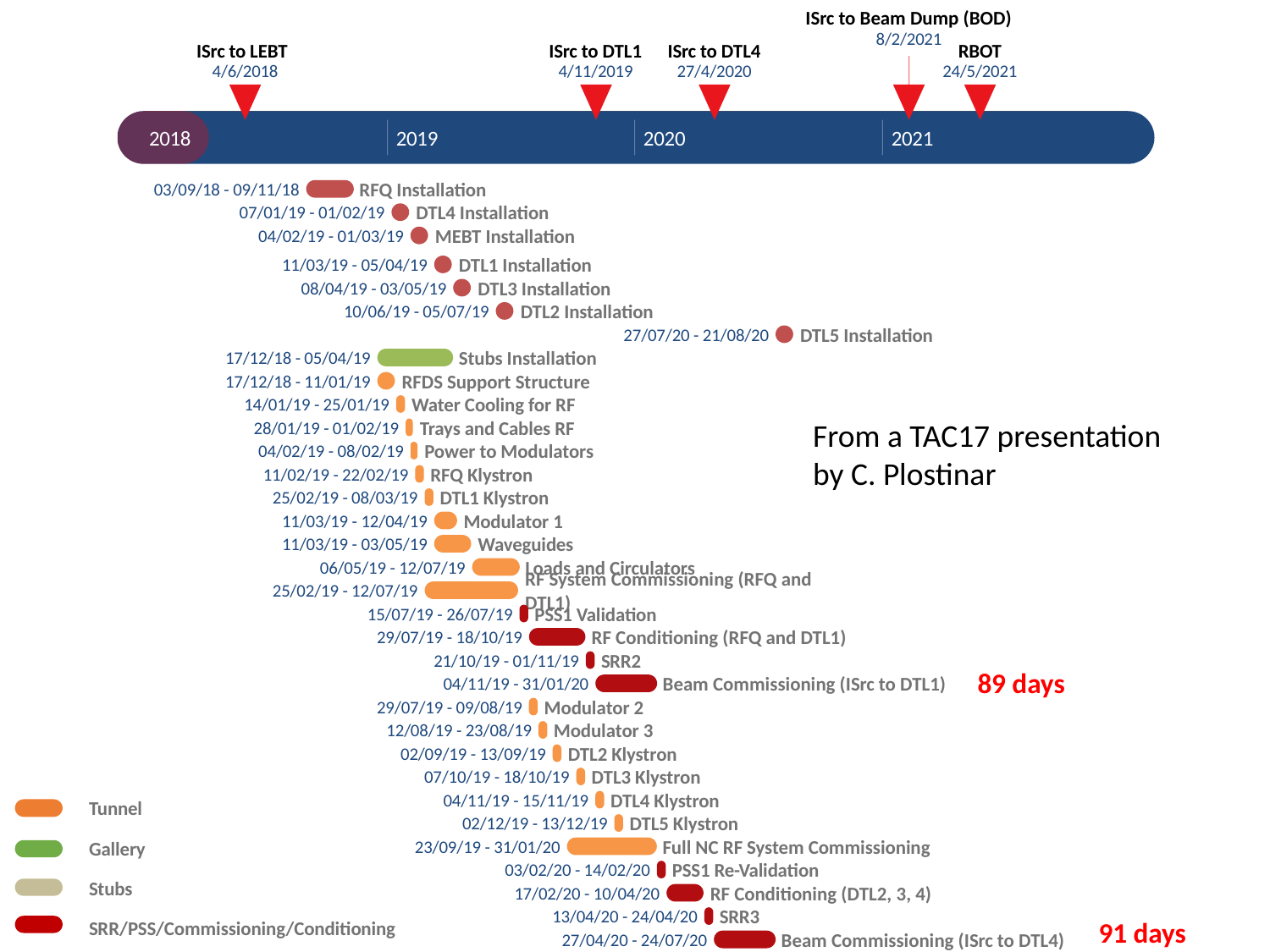

ISrc to Beam Dump (BOD)
8/2/2021
ISrc to LEBT
ISrc to DTL1
ISrc to DTL4
RBOT
4/6/2018
4/11/2019
27/4/2020
24/5/2021

2018
2019
2020
2021
2018
2021
RFQ Installation
03/09/18 - 09/11/18

DTL4 Installation
07/01/19 - 01/02/19

MEBT Installation
04/02/19 - 01/03/19
Today

50 days

DTL1 Installation
11/03/19 - 05/04/19

20 days

DTL3 Installation
08/04/19 - 03/05/19

20 days

DTL2 Installation
10/06/19 - 05/07/19

DTL5 Installation
20 days
27/07/20 - 21/08/20

Stubs Installation
17/12/18 - 05/04/19

20 days

RFDS Support Structure
17/12/18 - 11/01/19

20 days

Water Cooling for RF
14/01/19 - 25/01/19

From a TAC17 presentation by C. Plostinar
20 days

Trays and Cables RF
28/01/19 - 01/02/19

80 days
Power to Modulators
04/02/19 - 08/02/19

RFQ Klystron
11/02/19 - 22/02/19

20 days

DTL1 Klystron
25/02/19 - 08/03/19

10 days

Modulator 1
11/03/19 - 12/04/19

5 days

Waveguides
11/03/19 - 03/05/19

5 days
Loads and Circulators
06/05/19 - 12/07/19

RF System Commissioning (RFQ and DTL1)
25/02/19 - 12/07/19

10 days

PSS1 Validation
15/07/19 - 26/07/19

10 days

RF Conditioning (RFQ and DTL1)
29/07/19 - 18/10/19

25 days

SRR2
21/10/19 - 01/11/19

89 days

40 days
Beam Commissioning (ISrc to DTL1)
04/11/19 - 31/01/20

Modulator 2
29/07/19 - 09/08/19

50 days

Modulator 3
12/08/19 - 23/08/19

100 days

DTL2 Klystron
02/09/19 - 13/09/19

10 days

DTL3 Klystron
07/10/19 - 18/10/19

60 days
DTL4 Klystron
04/11/19 - 15/11/19

Tunnel

DTL5 Klystron
02/12/19 - 13/12/19

10 days

Full NC RF System Commissioning
23/09/19 - 31/01/20

Gallery

65 days

PSS1 Re-Validation
03/02/20 - 14/02/20

10 days
Stubs

RF Conditioning (DTL2, 3, 4)
17/02/20 - 10/04/20

10 days
SRR3

13/04/20 - 24/04/20

91 days

SRR/PSS/Commissioning/Conditioning

Beam Commissioning (ISrc to DTL4)
27/04/20 - 24/07/20

10 days

10 days

10 days

10 days

95 days

10 days

40 days

10 days

65 days